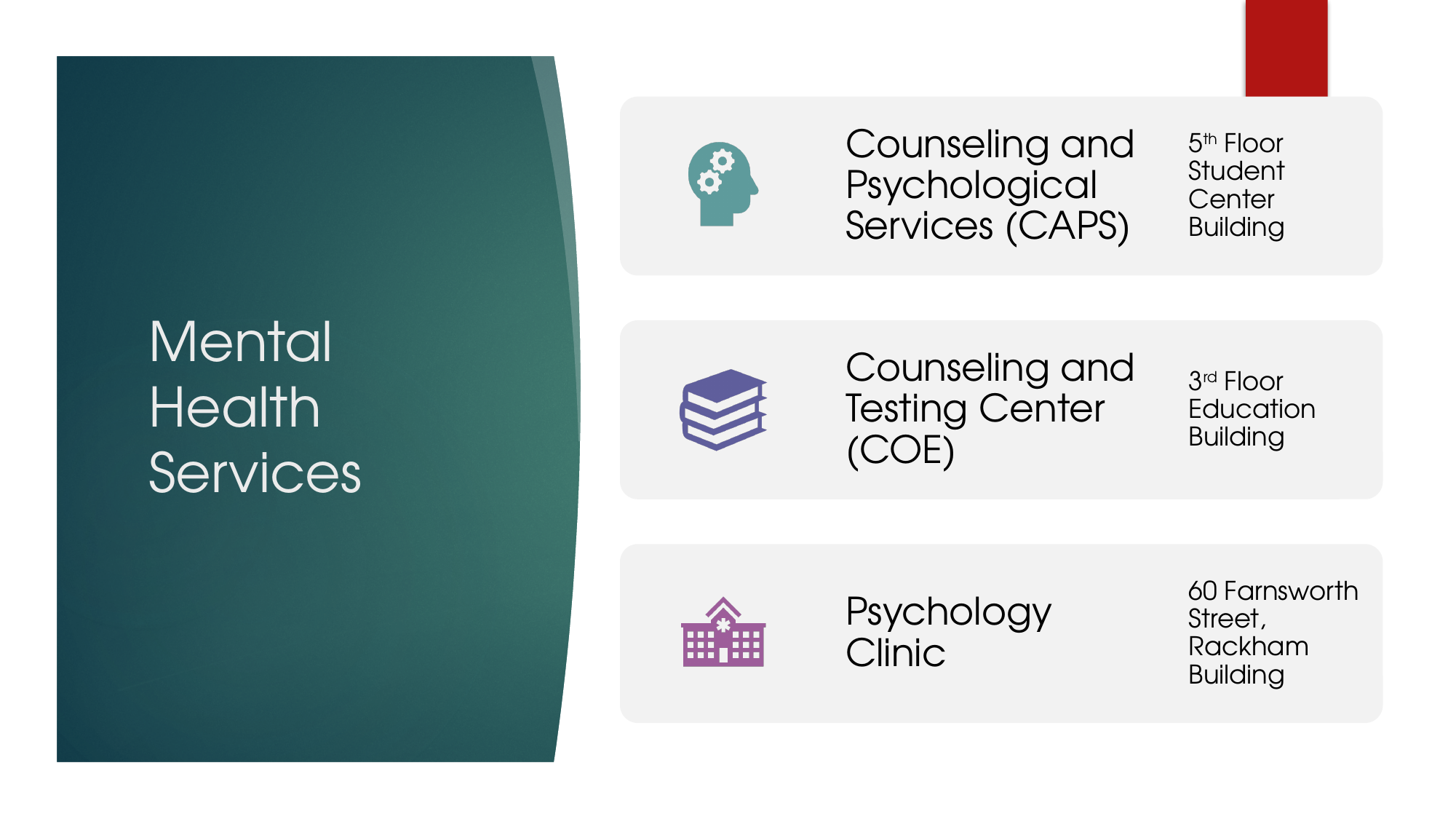

Counseling and Psychological Services (CAPS)
5th Floor Student Center Building
Counseling and Testing Center  (COE)
3rd Floor Education Building
Psychology Clinic
60 Farnsworth Street, Rackham Building
# Mental Health Services